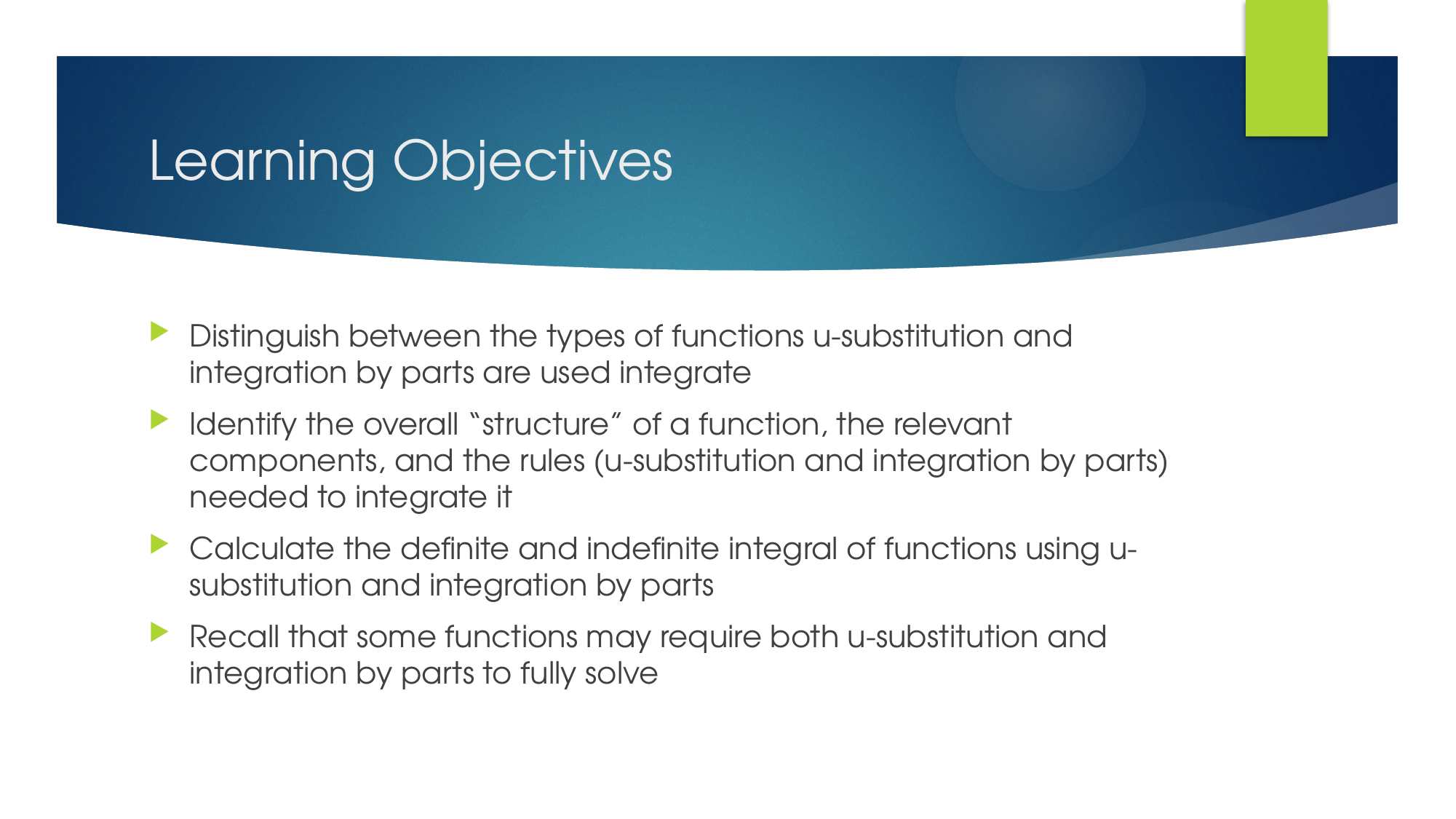

# Learning Objectives
Distinguish between the types of functions u-substitution and integration by parts are used integrate
Identify the overall “structure” of a function, the relevant components, and the rules (u-substitution and integration by parts) needed to integrate it
Calculate the definite and indefinite integral of functions using u-substitution and integration by parts
Recall that some functions may require both u-substitution and integration by parts to fully solve